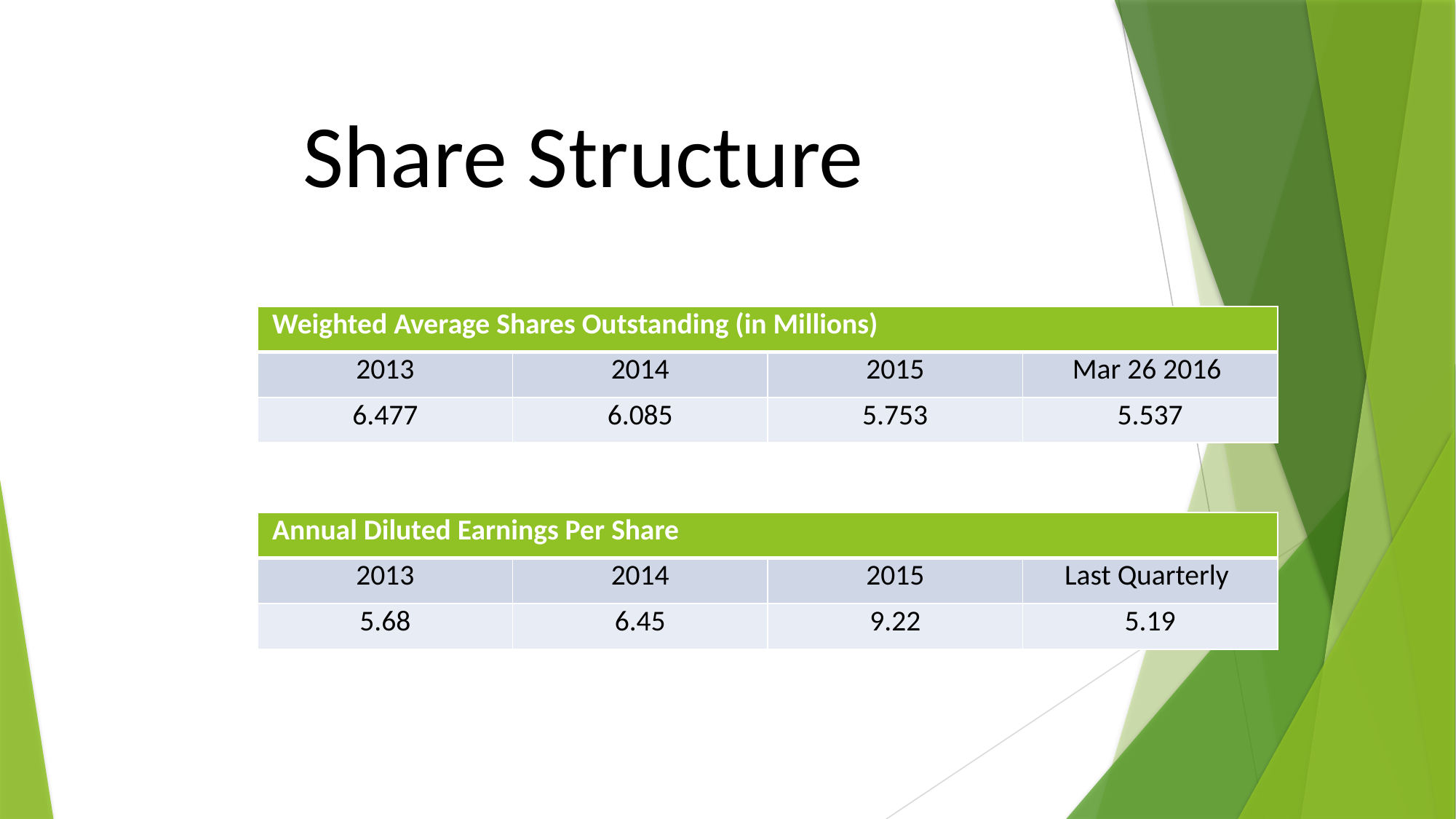

# Share Structure

| Weighted Average Shares Outstanding (in Millions) |  |  |  |
| --- | --- | --- | --- |
| 2013 | 2014 | 2015 | Mar 26 2016 |
| 6.477 | 6.085 | 5.753 | 5.537 |
| Annual Diluted Earnings Per Share |  |  |  |
| --- | --- | --- | --- |
| 2013 | 2014 | 2015 | Last Quarterly |
| 5.68 | 6.45 | 9.22 | 5.19 |